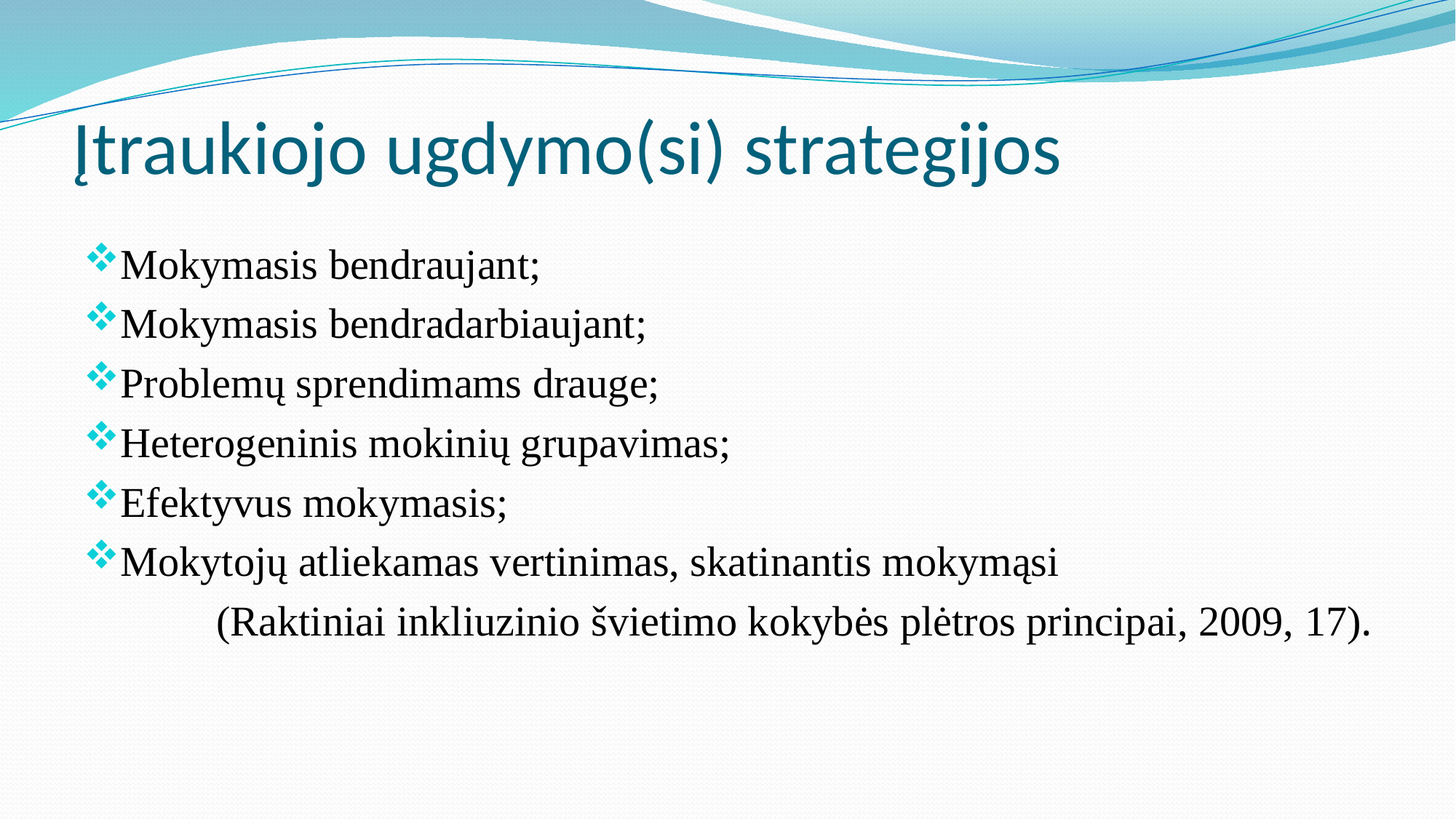

# Įtraukiojo ugdymo(si) strategijos
Mokymasis bendraujant;
Mokymasis bendradarbiaujant;
Problemų sprendimams drauge;
Heterogeninis mokinių grupavimas;
Efektyvus mokymasis;
Mokytojų atliekamas vertinimas, skatinantis mokymąsi
(Raktiniai inkliuzinio švietimo kokybės plėtros principai, 2009, 17).